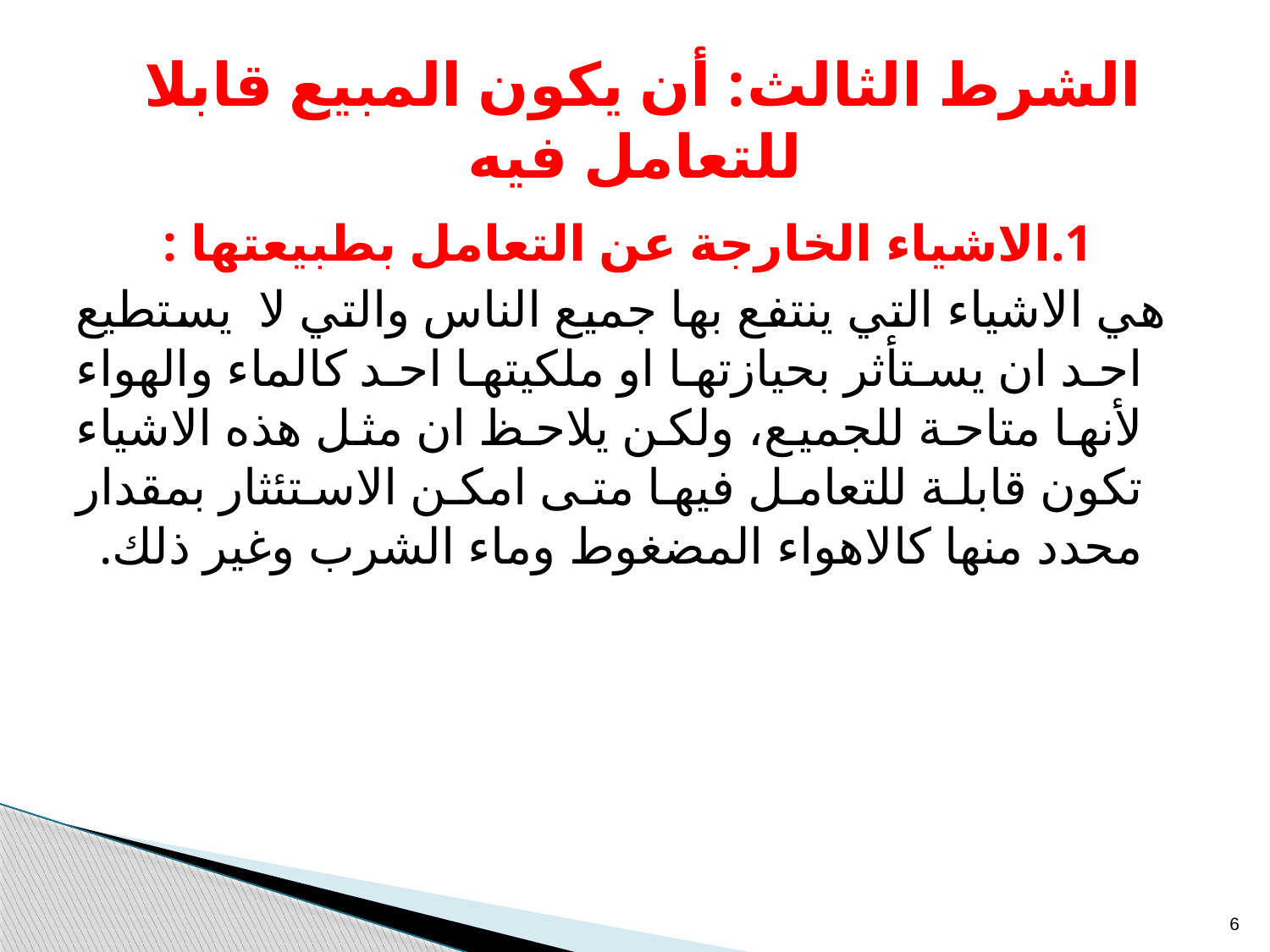

# الشرط الثالث: أن يكون المبيع قابلا للتعامل فيه
1.الاشياء الخارجة عن التعامل بطبيعتها :
 هي الاشياء التي ينتفع بها جميع الناس والتي لا  يستطيع احد ان يستأثر بحيازتها او ملكيتها احد كالماء والهواء لأنها متاحة للجميع، ولكن يلاحظ ان مثل هذه الاشياء تكون قابلة للتعامل فيها متى امكن الاستئثار بمقدار محدد منها كالاهواء المضغوط وماء الشرب وغير ذلك.

6